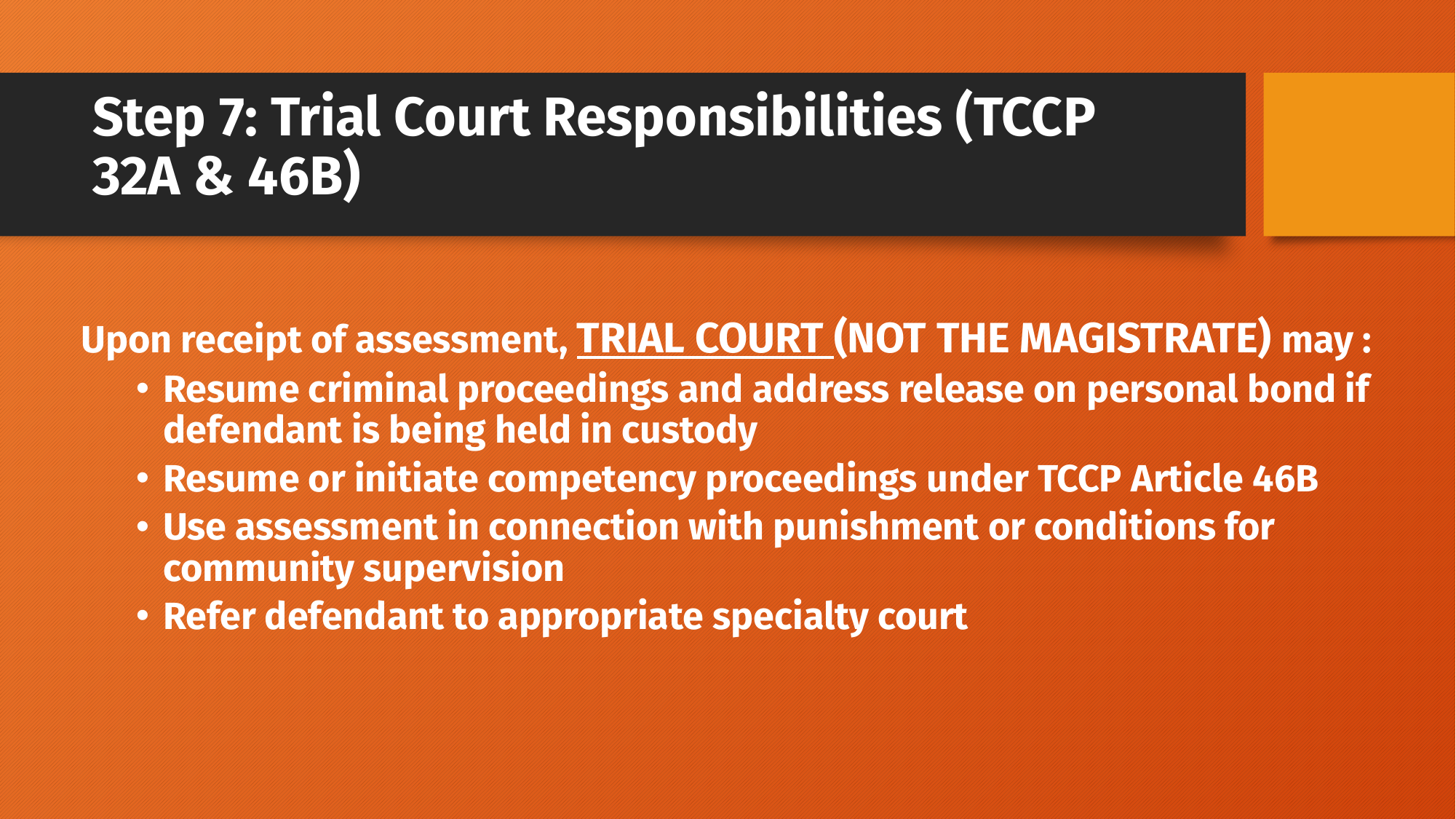

# Step 7: Trial Court Responsibilities (TCCP 32A & 46B)
Upon receipt of assessment, TRIAL COURT (NOT THE MAGISTRATE) may :
Resume criminal proceedings and address release on personal bond if defendant is being held in custody
Resume or initiate competency proceedings under TCCP Article 46B
Use assessment in connection with punishment or conditions for community supervision
Refer defendant to appropriate specialty court